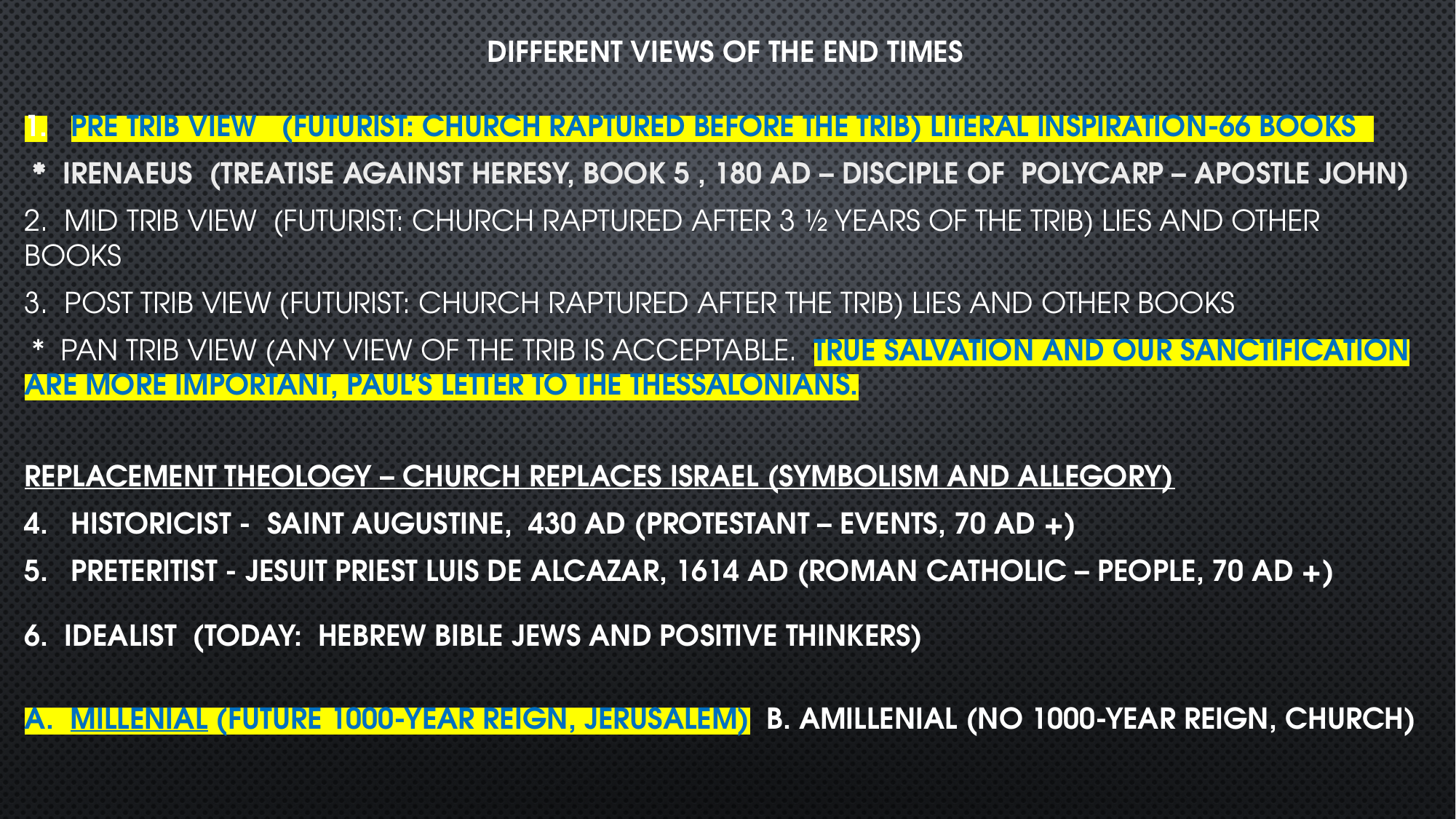

Different Views of the End Times

Pre Trib View   (FUTURIST: church raptured before the trib) Literal inspiration-66 books
 *  Irenaeus  (Treatise Against Heresy, book 5 , 180 AD – disciple of  Polycarp – Apostle John)
2.  Mid Trib View  (FUTURIST: church raptured after 3 ½ years of the trib) lies and other books
3.  Post Trib View (FUTURIST: church raptured after the trib) lies and other books
 *  Pan Trib View (Any view of the trib is acceptable.  True salvation and our sanctification are more important, Paul’s letter to the Thessalonians.

Replacement theology – church replaces Israel (symbolism and Allegory)
HISTORICIST -  Saint Augustine,  430 AD (Protestant – Events, 70 AD +)
Preteritist - Jesuit Priest Luis de Alcazar, 1614 AD (Roman Catholic – People, 70 AD +)

6.  IDEALIST  (Today:  Hebrew Bible Jews and positive thinkers)

A.  Millenial (Future 1000-year reign, Jerusalem)  B. Amillenial (No 1000-year reign, church)